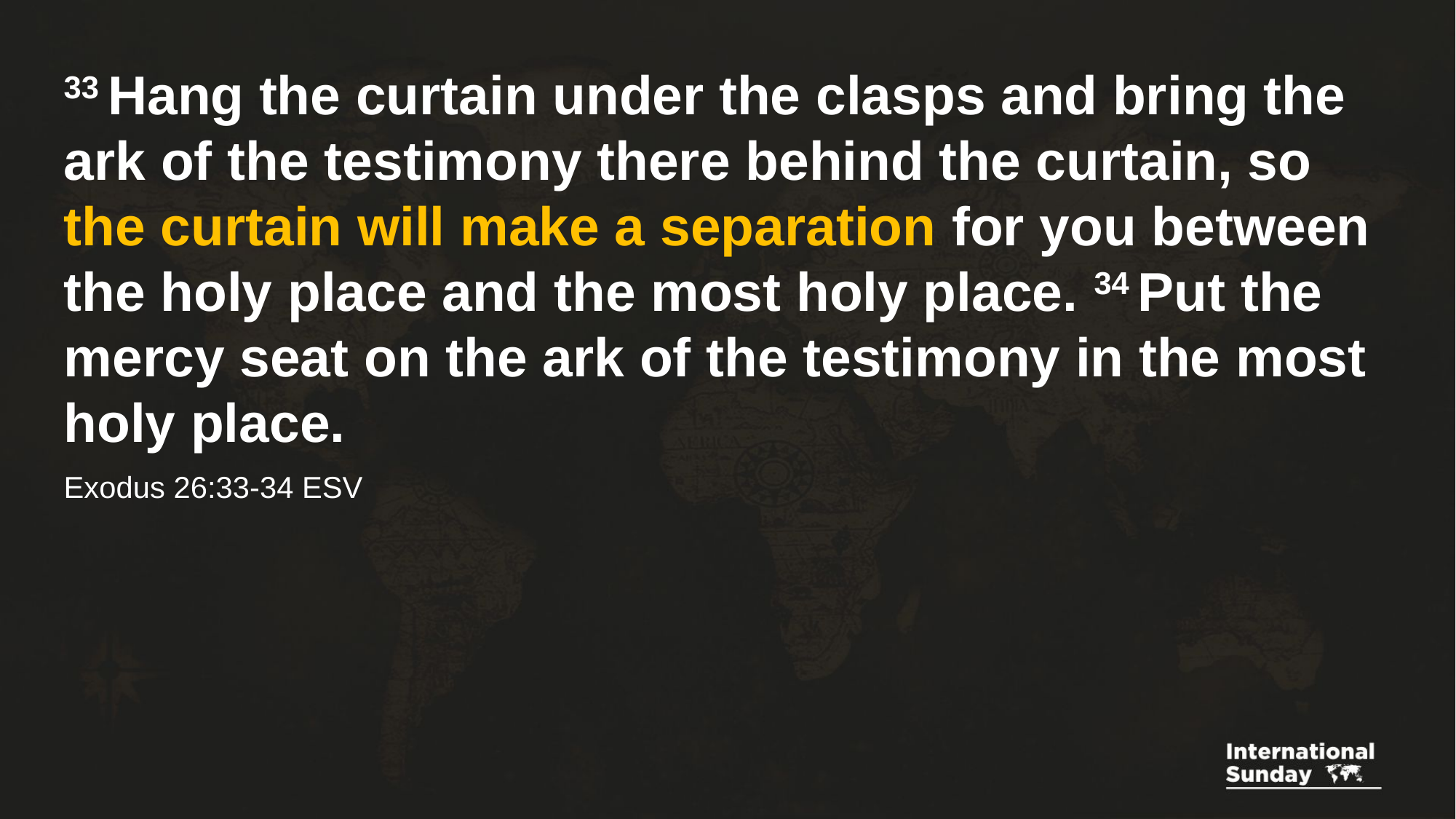

33 Hang the curtain under the clasps and bring the ark of the testimony there behind the curtain, so the curtain will make a separation for you between the holy place and the most holy place. 34 Put the mercy seat on the ark of the testimony in the most holy place.
Exodus 26:33-34 ESV